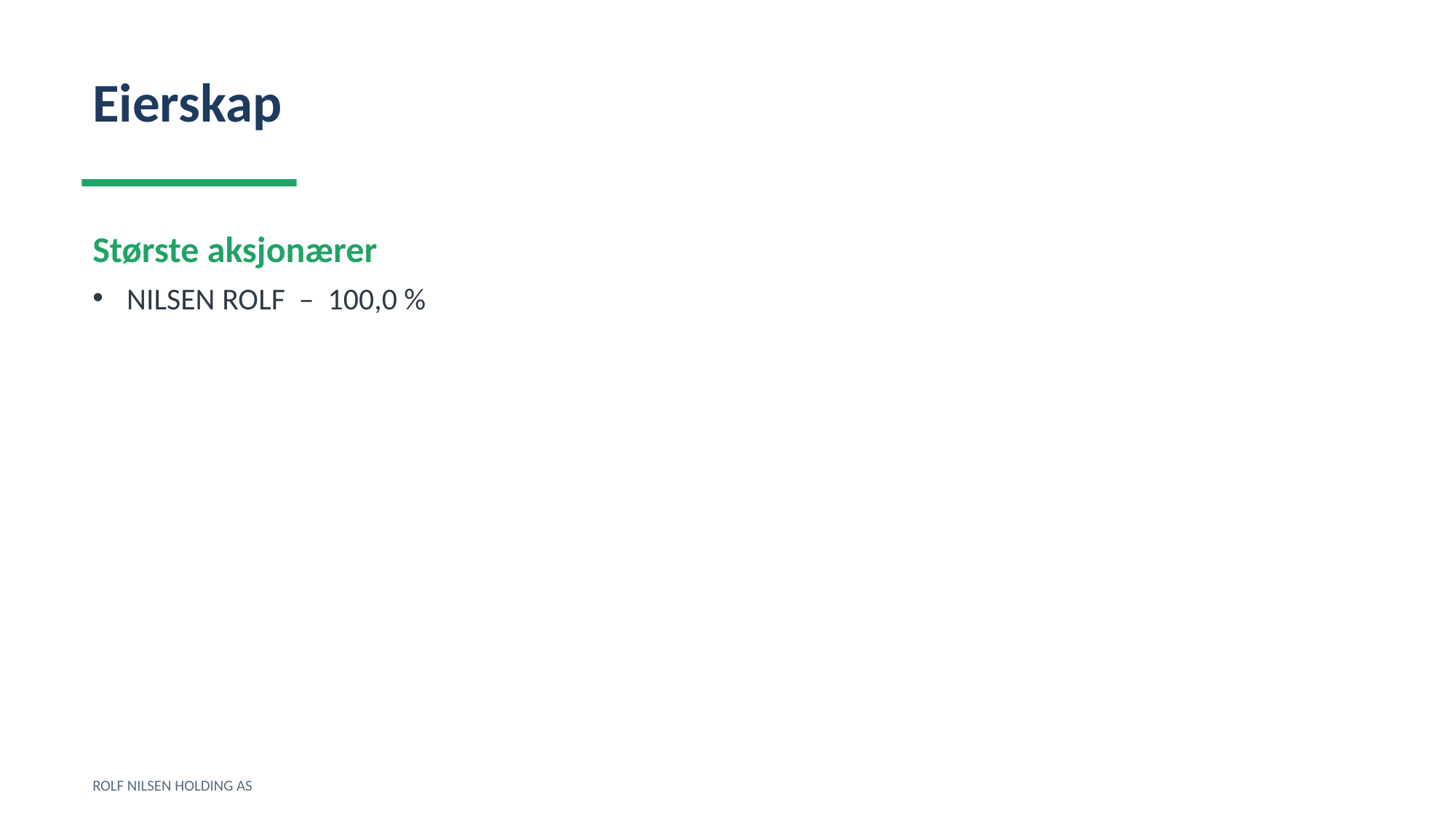

Eierskap

Største aksjonærer
NILSEN ROLF  –  100,0 %
ROLF NILSEN HOLDING AS